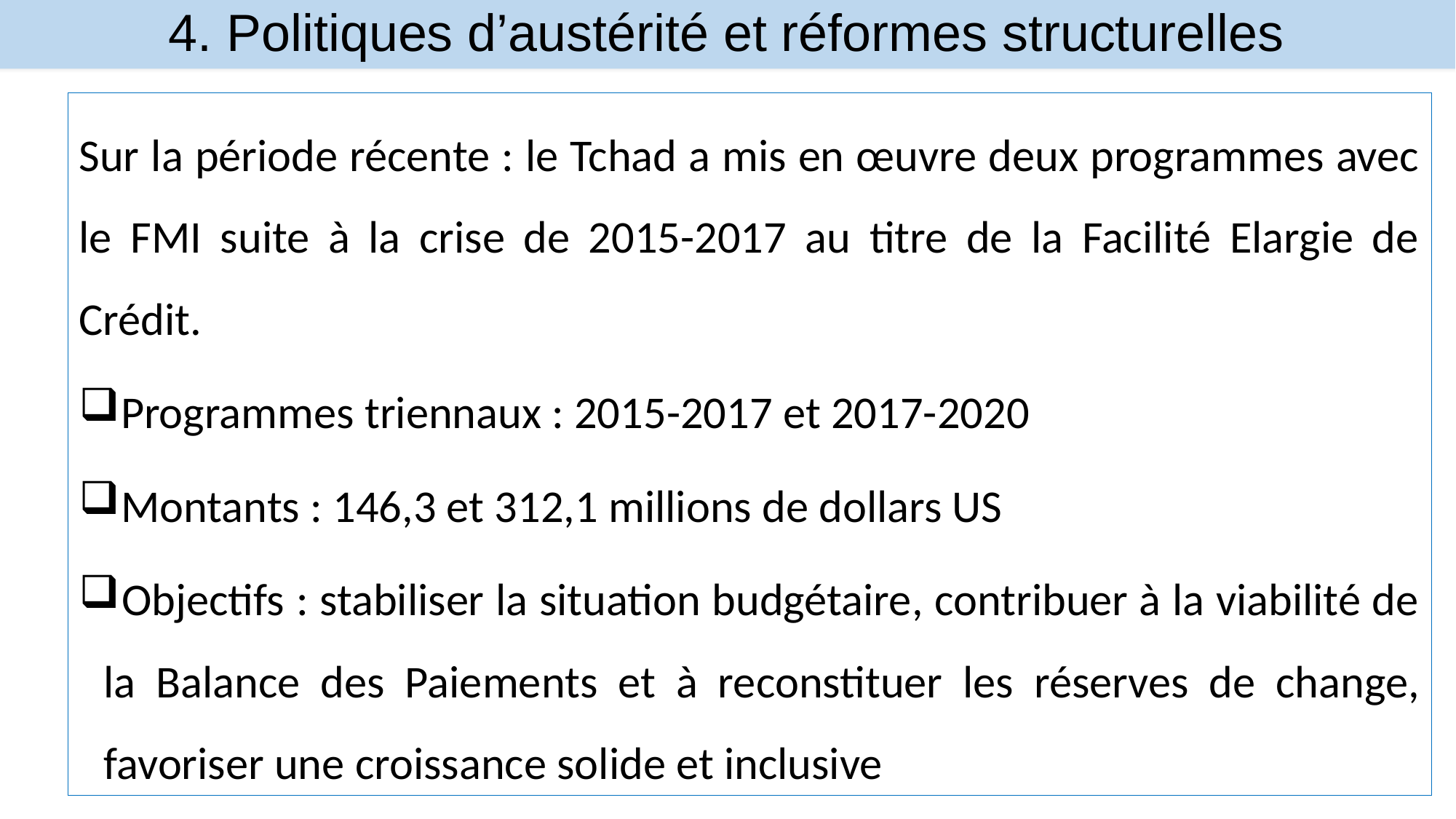

# 4. Politiques d’austérité et réformes structurelles
Sur la période récente : le Tchad a mis en œuvre deux programmes avec le FMI suite à la crise de 2015-2017 au titre de la Facilité Elargie de Crédit.
 Programmes triennaux : 2015-2017 et 2017-2020
 Montants : 146,3 et 312,1 millions de dollars US
 Objectifs : stabiliser la situation budgétaire, contribuer à la viabilité de la Balance des Paiements et à reconstituer les réserves de change, favoriser une croissance solide et inclusive